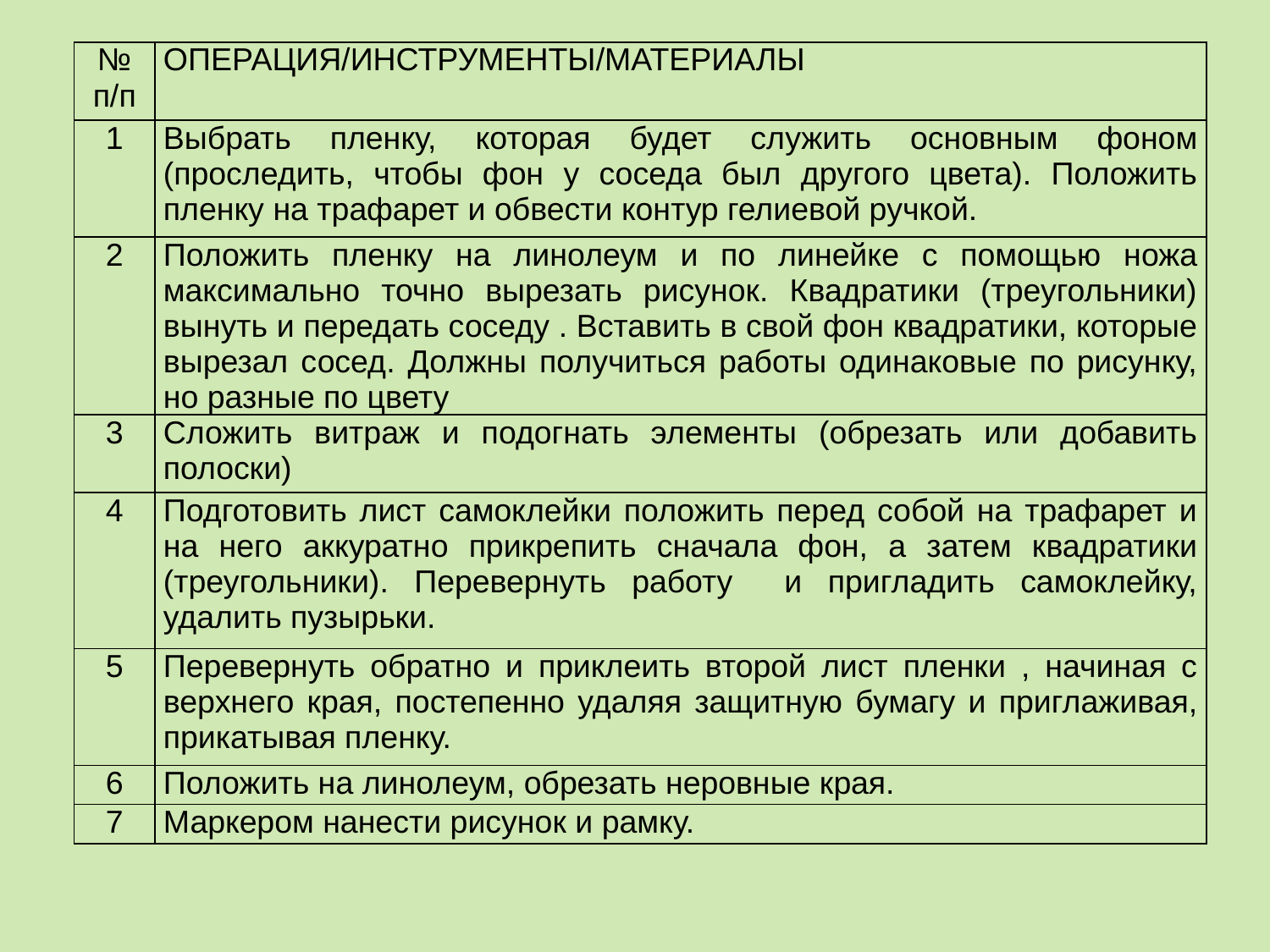

| № п/п | ОПЕРАЦИЯ/ИНСТРУМЕНТЫ/МАТЕРИАЛЫ |
| --- | --- |
| 1 | Выбрать пленку, которая будет служить основным фоном (проследить, чтобы фон у соседа был другого цвета). Положить пленку на трафарет и обвести контур гелиевой ручкой. |
| 2 | Положить пленку на линолеум и по линейке с помощью ножа максимально точно вырезать рисунок. Квадратики (треугольники) вынуть и передать соседу . Вставить в свой фон квадратики, которые вырезал сосед. Должны получиться работы одинаковые по рисунку, но разные по цвету |
| 3 | Сложить витраж и подогнать элементы (обрезать или добавить полоски) |
| 4 | Подготовить лист самоклейки положить перед собой на трафарет и на него аккуратно прикрепить сначала фон, а затем квадратики (треугольники). Перевернуть работу и пригладить самоклейку, удалить пузырьки. |
| 5 | Перевернуть обратно и приклеить второй лист пленки , начиная с верхнего края, постепенно удаляя защитную бумагу и приглаживая, прикатывая пленку. |
| 6 | Положить на линолеум, обрезать неровные края. |
| 7 | Маркером нанести рисунок и рамку. |